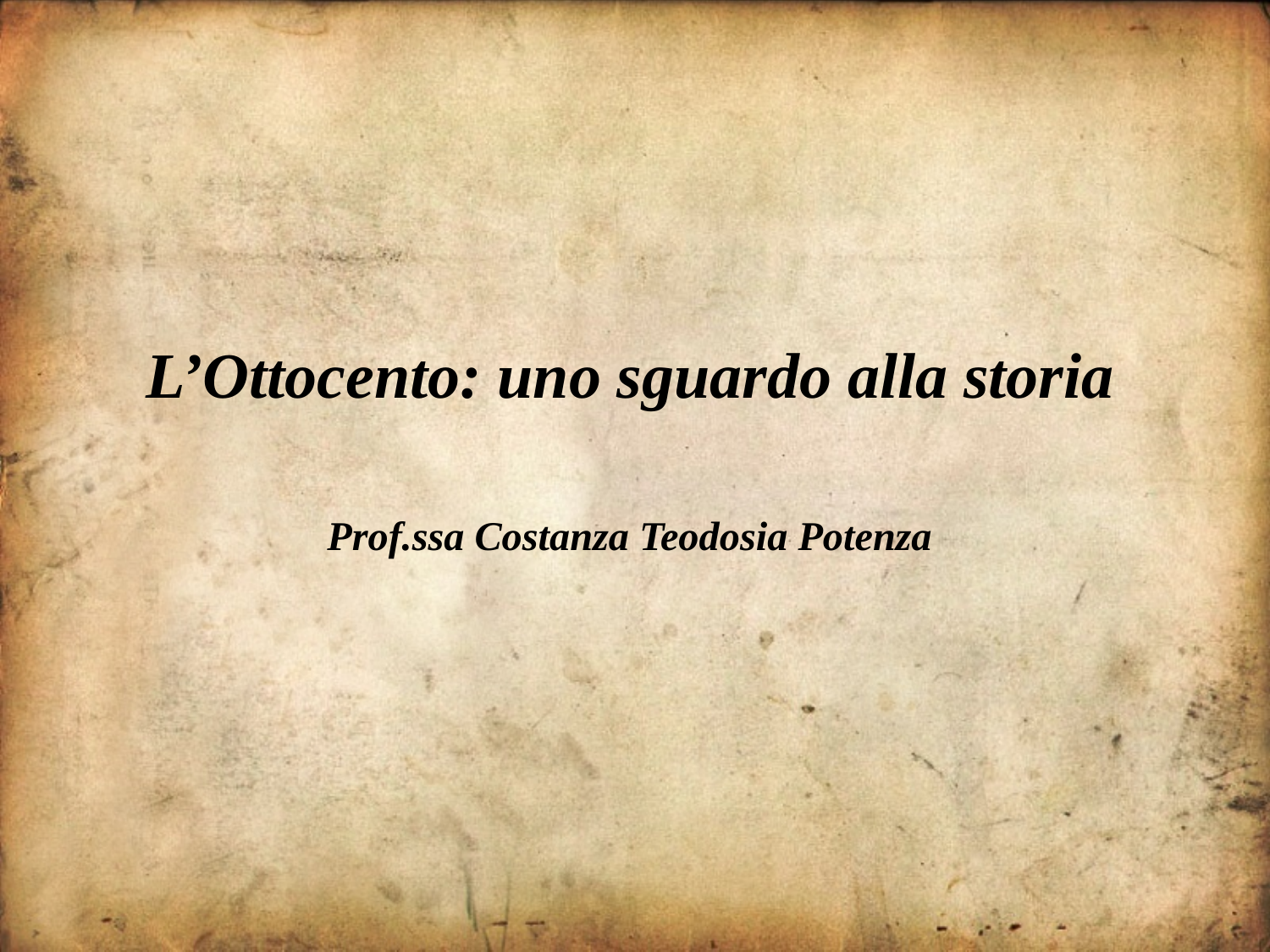

L’Ottocento: uno sguardo alla storia

Prof.ssa Costanza Teodosia Potenza